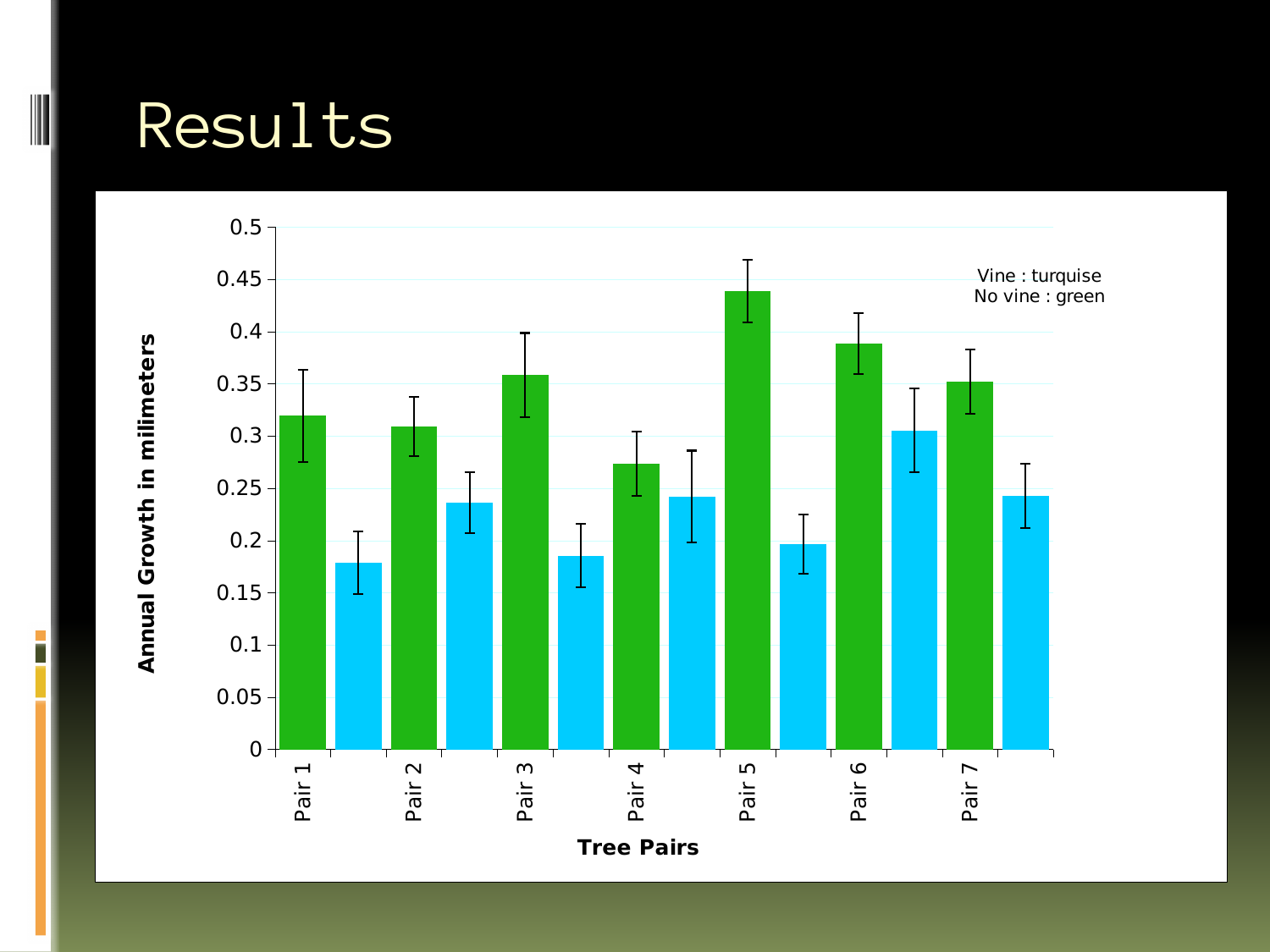

# Results

### Chart

| Category |  |
|---|---|
| Pair 1 | 0.3194 |
|  | 0.1787 |
| Pair 2 | 0.3091 |
|  | 0.2365 |
| Pair 3 | 0.3584 |
|  | 0.1855 |
| Pair 4 | 0.2736 |
|  | 0.2422 |
| Pair 5 | 0.4389 |
|  | 0.1968 |
| Pair 6 | 0.3885 |
|  | 0.3055 |
| Pair 7 | 0.352 |